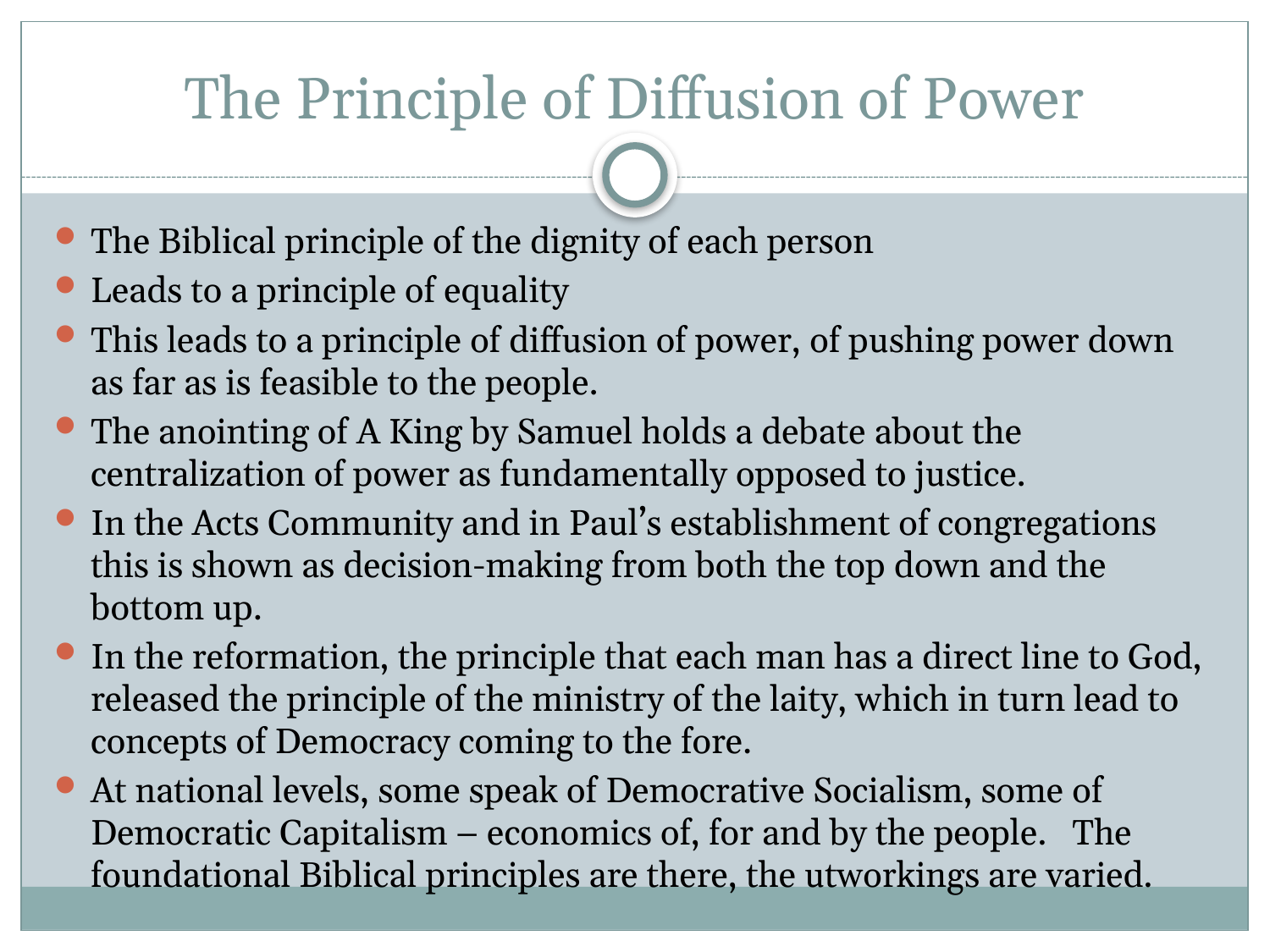

# The Principle of Diffusion of Power
The Biblical principle of the dignity of each person
Leads to a principle of equality
This leads to a principle of diffusion of power, of pushing power down as far as is feasible to the people.
The anointing of A King by Samuel holds a debate about the centralization of power as fundamentally opposed to justice.
In the Acts Community and in Paul’s establishment of congregations this is shown as decision-making from both the top down and the bottom up.
In the reformation, the principle that each man has a direct line to God, released the principle of the ministry of the laity, which in turn lead to concepts of Democracy coming to the fore.
At national levels, some speak of Democrative Socialism, some of Democratic Capitalism – economics of, for and by the people.   The foundational Biblical principles are there, the utworkings are varied.